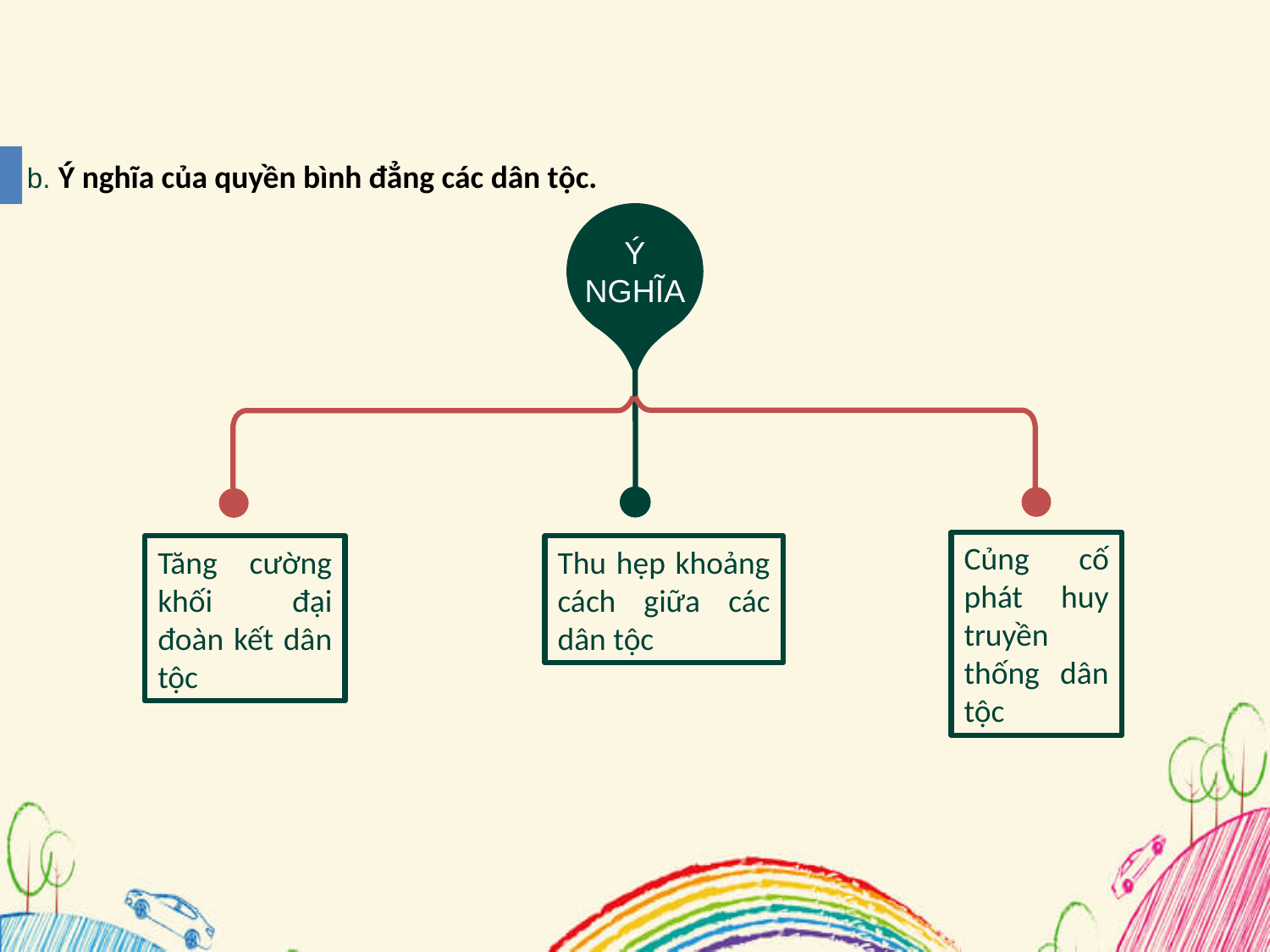

b. Ý nghĩa của quyền bình đẳng các dân tộc.

Ý NGHĨA

Củng cố phát huy truyền thống dân tộc
Tăng cường khối đại đoàn kết dân tộc
Thu hẹp khoảng cách giữa các dân tộc